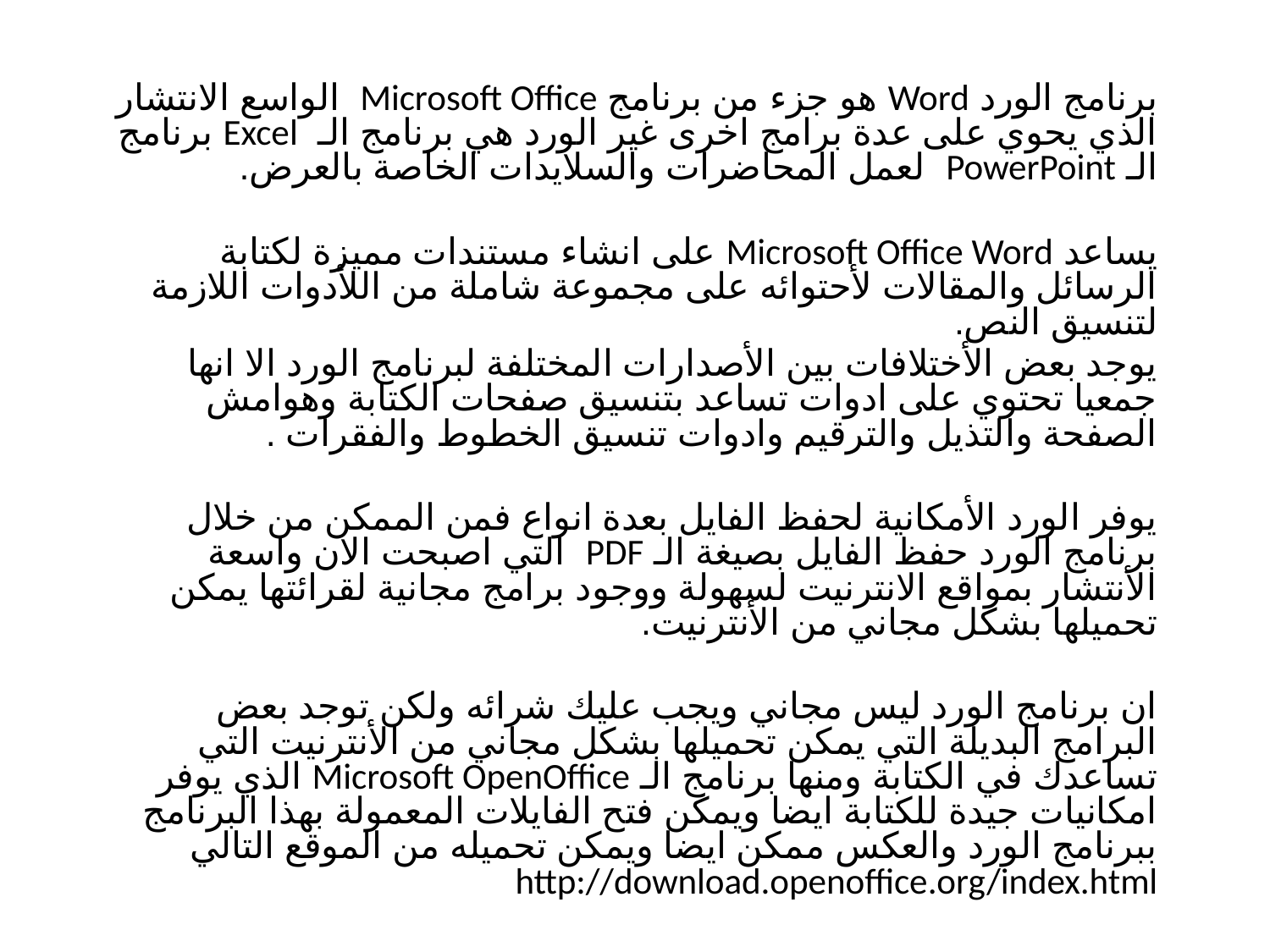

برنامج الورد Word هو جزء من برنامج Microsoft Office  الواسع الانتشار الذي يحوي على عدة برامج اخرى غير الورد هي برنامج الـ  Excel برنامج الـ PowerPoint  لعمل المحاضرات والسلايدات الخاصة بالعرض.

يساعد Microsoft Office Word على انشاء مستندات مميزة لكتابة الرسائل والمقالات لأحتوائه على مجموعة شاملة من اللأدوات اللازمة لتنسيق النص.
يوجد بعض الأختلافات بين الأصدارات المختلفة لبرنامج الورد الا انها جمعيا تحتوي على ادوات تساعد بتنسيق صفحات الكتابة وهوامش الصفحة والتذيل والترقيم وادوات تنسيق الخطوط والفقرات .

يوفر الورد الأمكانية لحفظ الفايل بعدة انواع فمن الممكن من خلال برنامج الورد حفظ الفايل بصيغة الـ PDF  التي اصبحت الان واسعة الأنتشار بمواقع الانترنيت لسهولة ووجود برامج مجانية لقرائتها يمكن تحميلها بشكل مجاني من الأنترنيت.

ان برنامج الورد ليس مجاني ويجب عليك شرائه ولكن توجد بعض البرامج البديلة التي يمكن تحميلها بشكل مجاني من الأنترنيت التي تساعدك في الكتابة ومنها برنامج الـ Microsoft OpenOffice الذي يوفر امكانيات جيدة للكتابة ايضا ويمكن فتح الفايلات المعمولة بهذا البرنامج ببرنامج الورد والعكس ممكن ايضا ويمكن تحميله من الموقع التالي http://download.openoffice.org/index.html